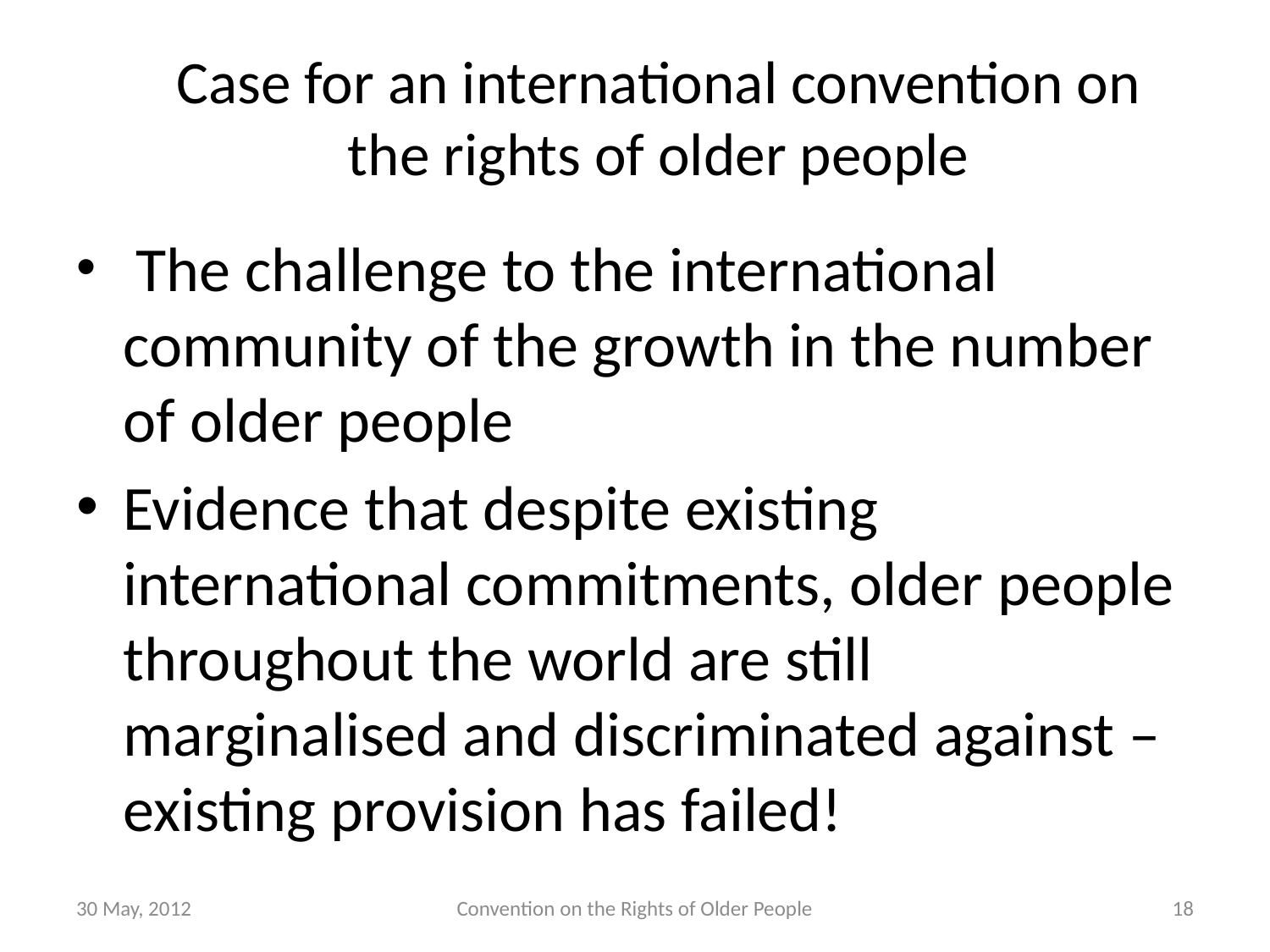

# Case for an international convention on the rights of older people
 The challenge to the international community of the growth in the number of older people
Evidence that despite existing international commitments, older people throughout the world are still marginalised and discriminated against – existing provision has failed!

30 May, 2012
Convention on the Rights of Older People
18